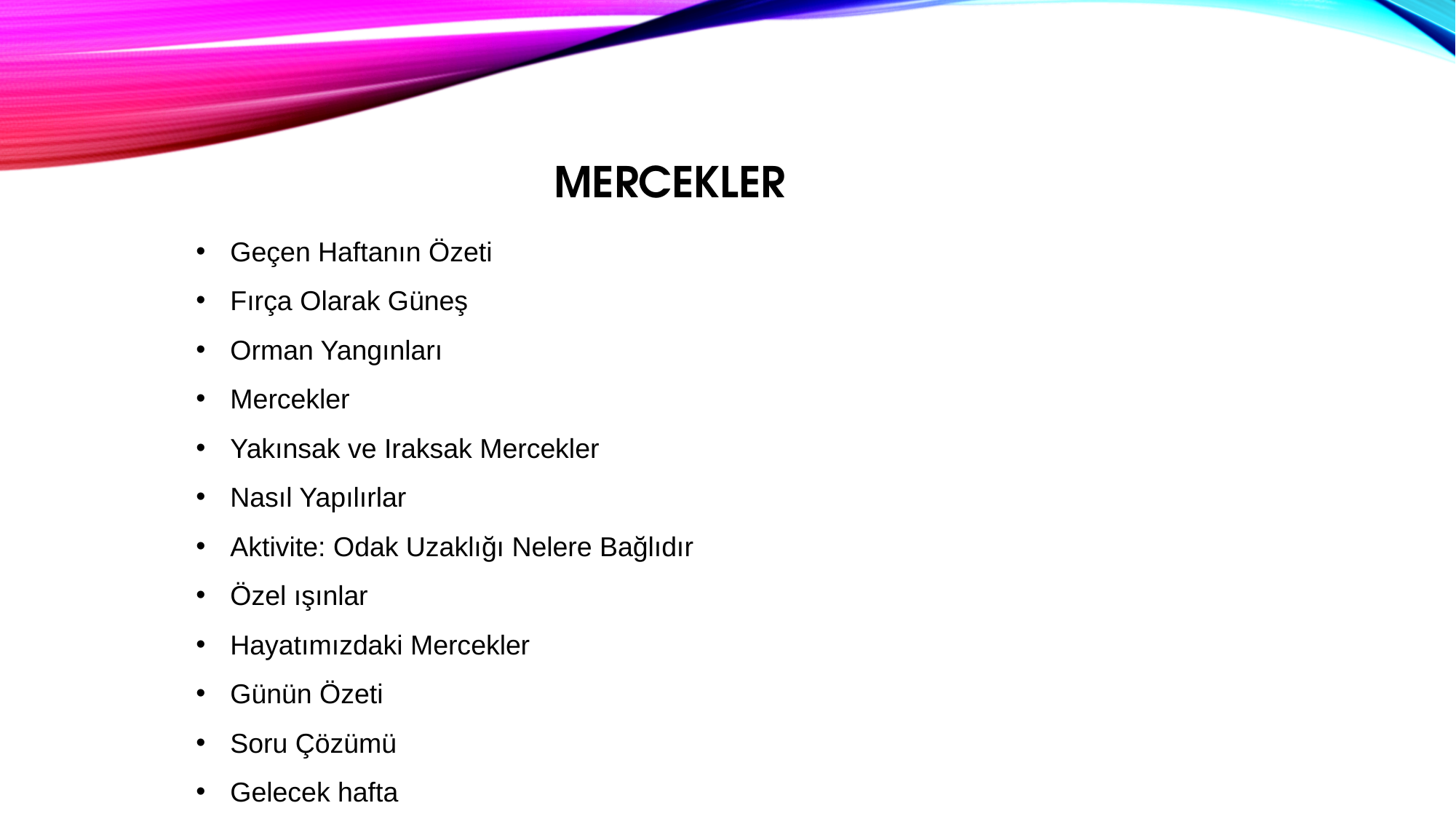

MERCEKLER
Geçen Haftanın Özeti
Fırça Olarak Güneş
Orman Yangınları
Mercekler
Yakınsak ve Iraksak Mercekler
Nasıl Yapılırlar
Aktivite: Odak Uzaklığı Nelere Bağlıdır
Özel ışınlar
Hayatımızdaki Mercekler
Günün Özeti
Soru Çözümü
Gelecek hafta